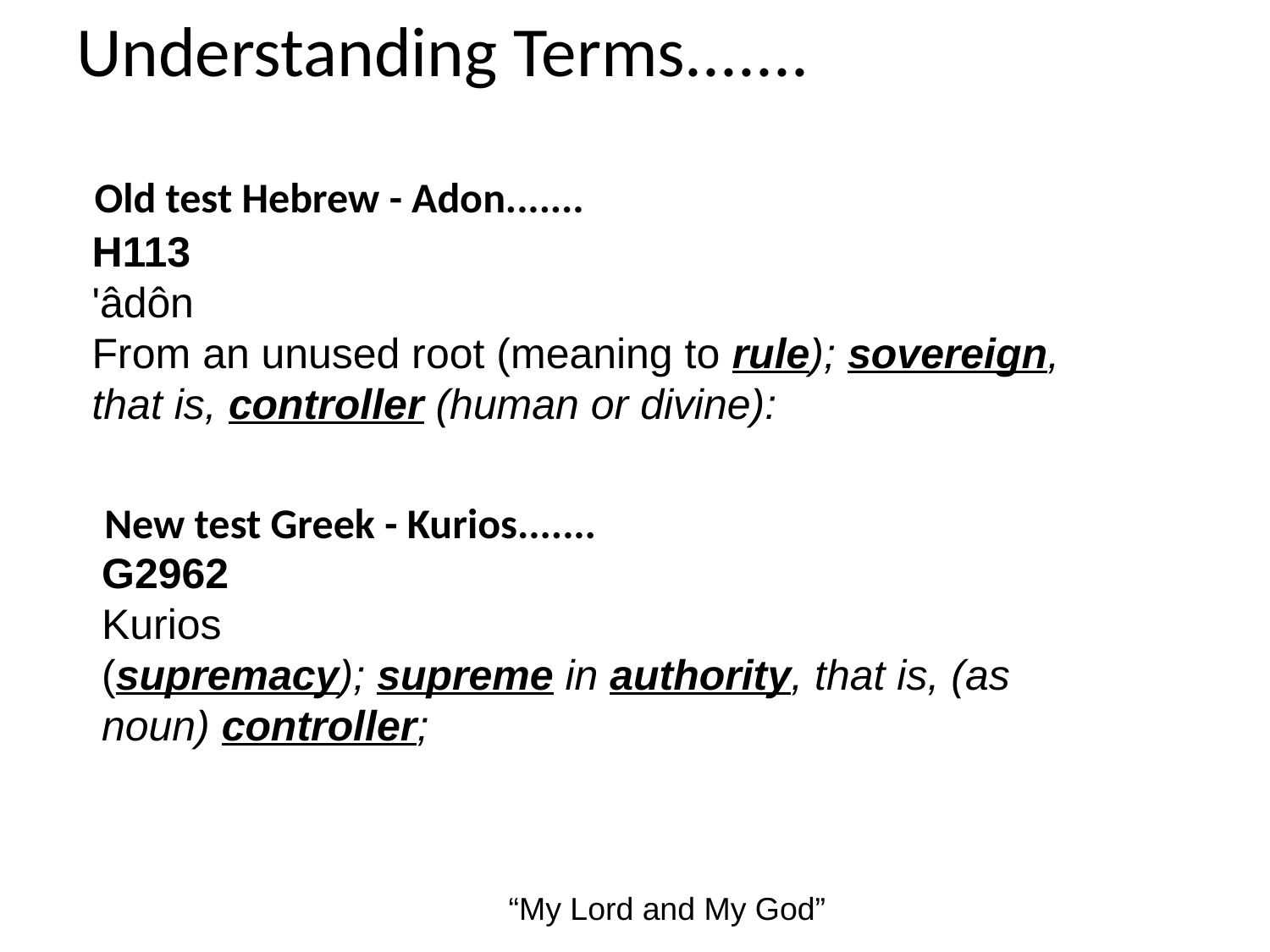

Understanding Terms.......
Old test Hebrew - Adon.......
H113
'âdôn
From an unused root (meaning to rule); sovereign, that is, controller (human or divine):
New test Greek - Kurios.......
G2962
Kurios
(supremacy); supreme in authority, that is, (as noun) controller;